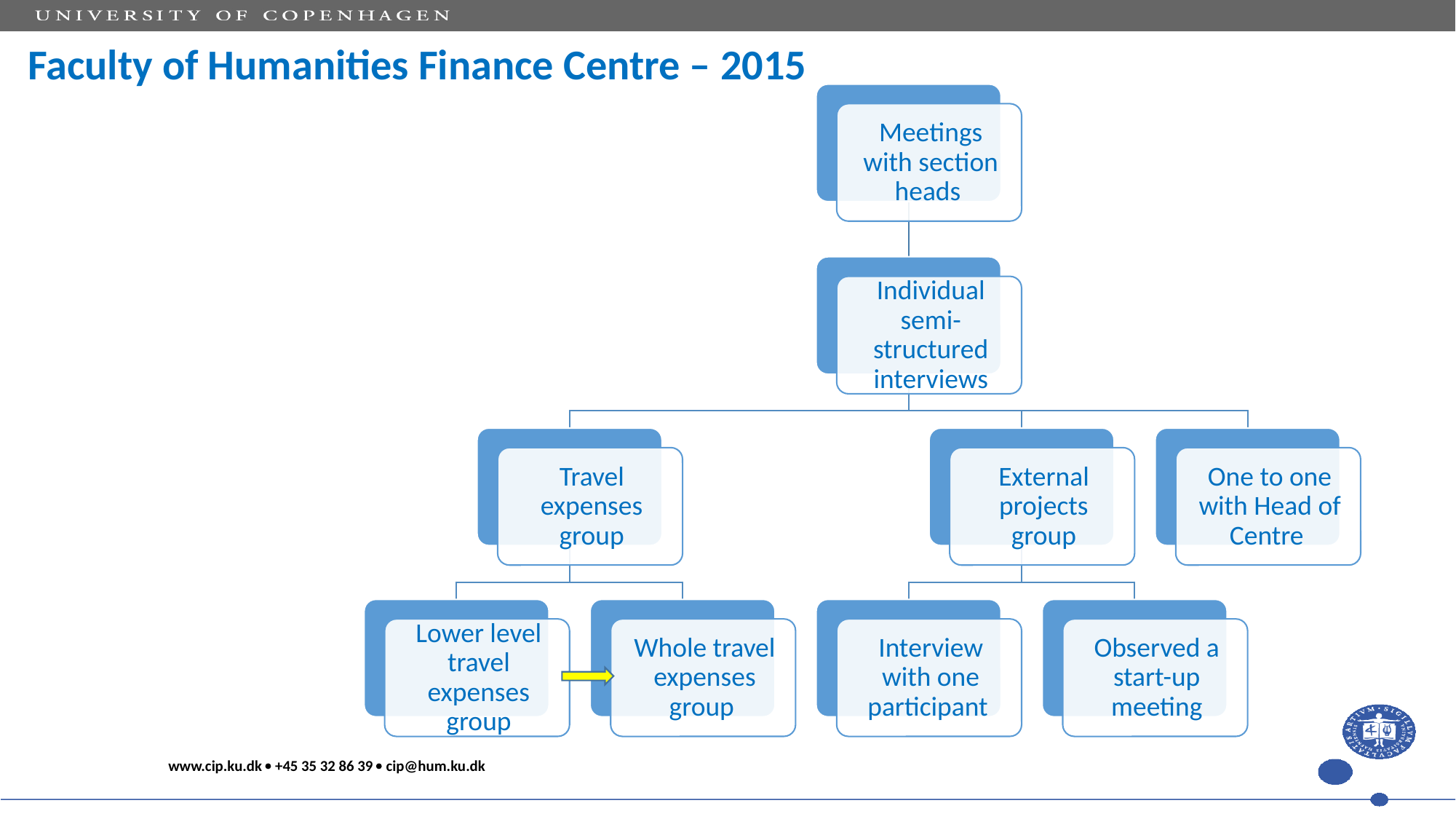

# Faculty of Humanities Finance Centre – 2015
Meetings with section heads
Individual semi-structured interviews
Travel expenses group
Lower level travel expenses group
Whole travel expenses group
External projects group
Interview with one participant
Observed a start-up meeting
One to one with Head of Centre